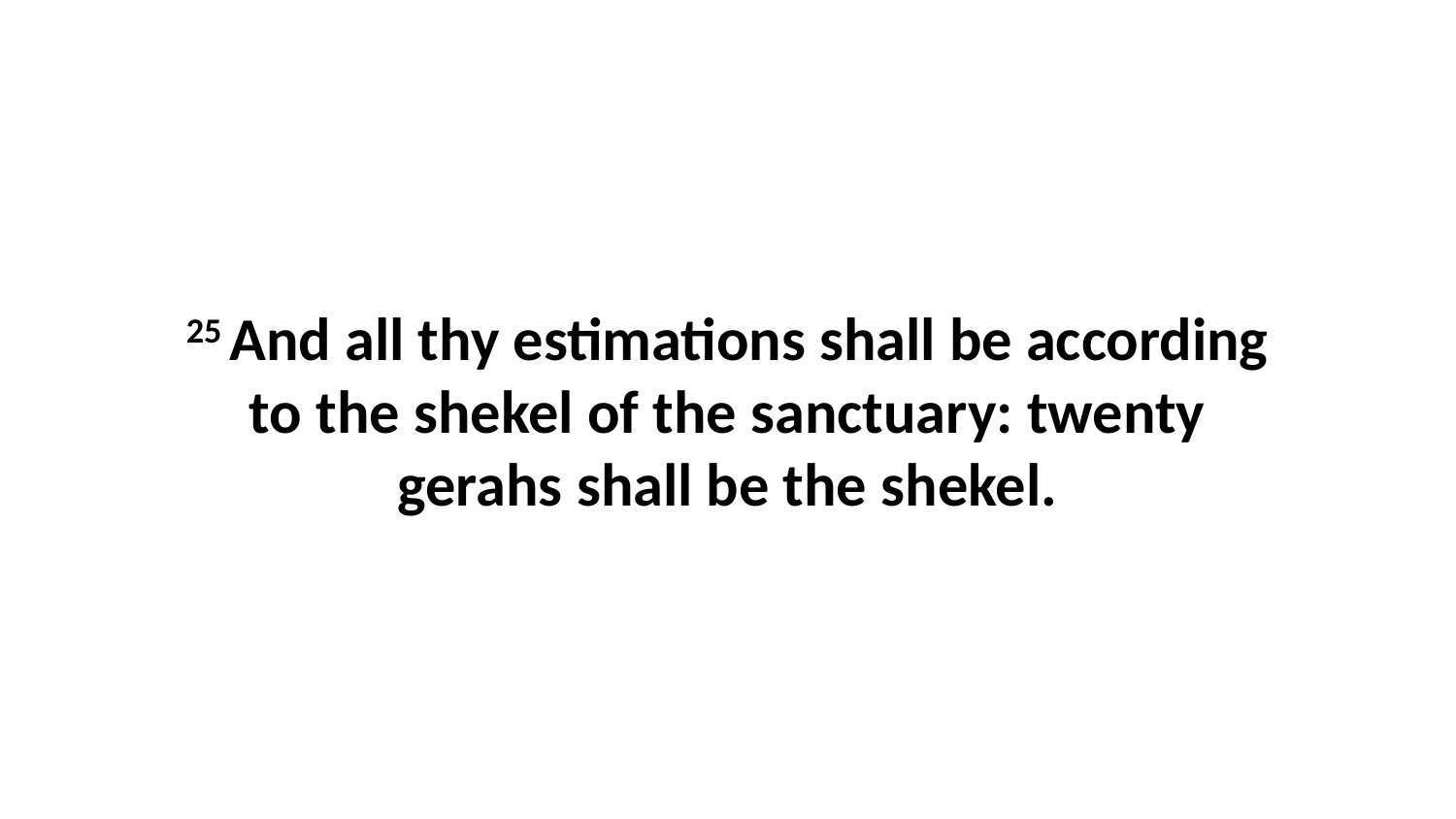

25 And all thy estimations shall be according to the shekel of the sanctuary: twenty gerahs shall be the shekel.